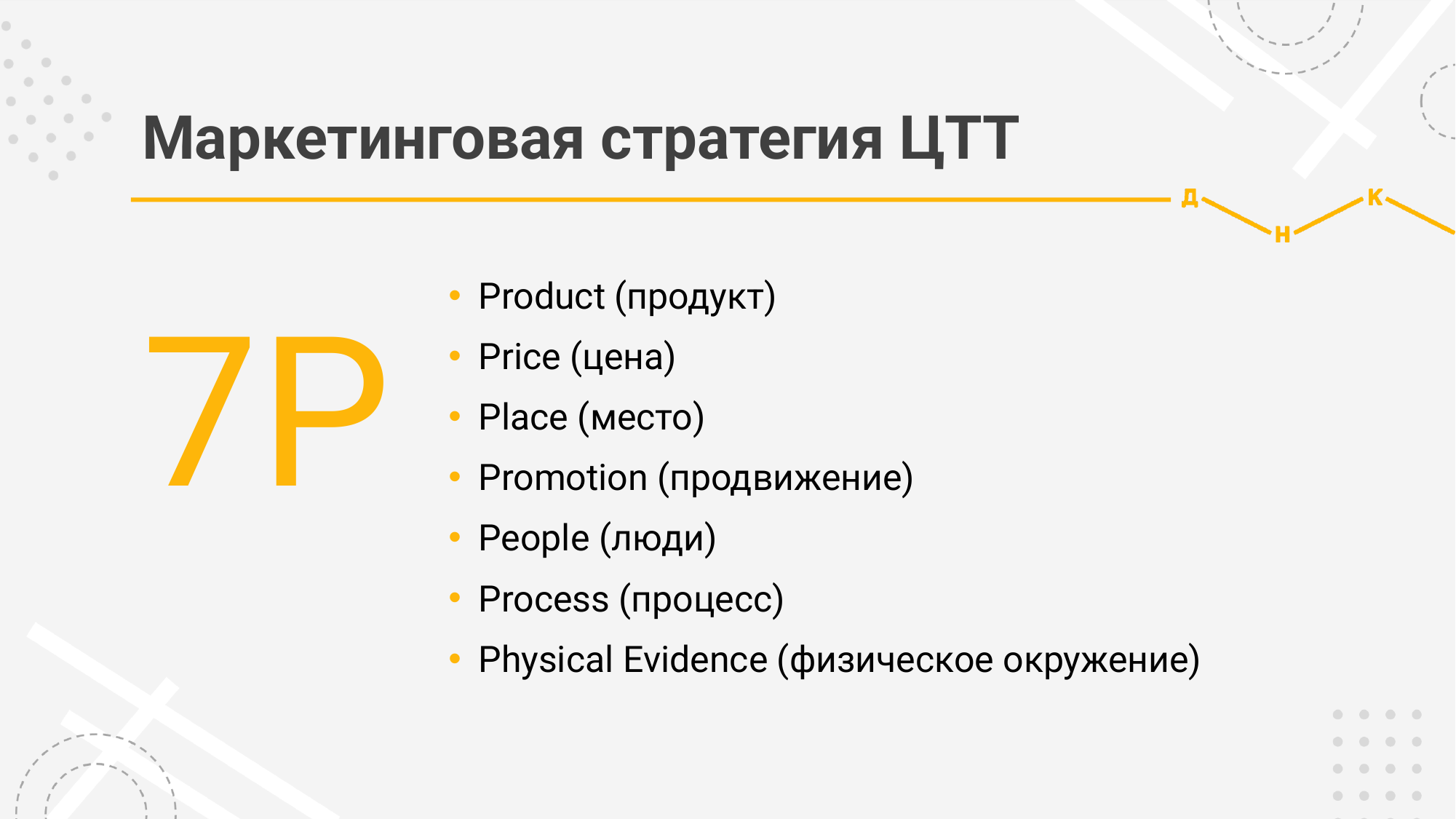

# Маркетинговая стратегия ЦТТ
7P
Product (продукт)
Price (цена)
Place (место)
Promotion (продвижение)
People (люди)
Process (процесс)
Physical Evidence (физическое окружение)